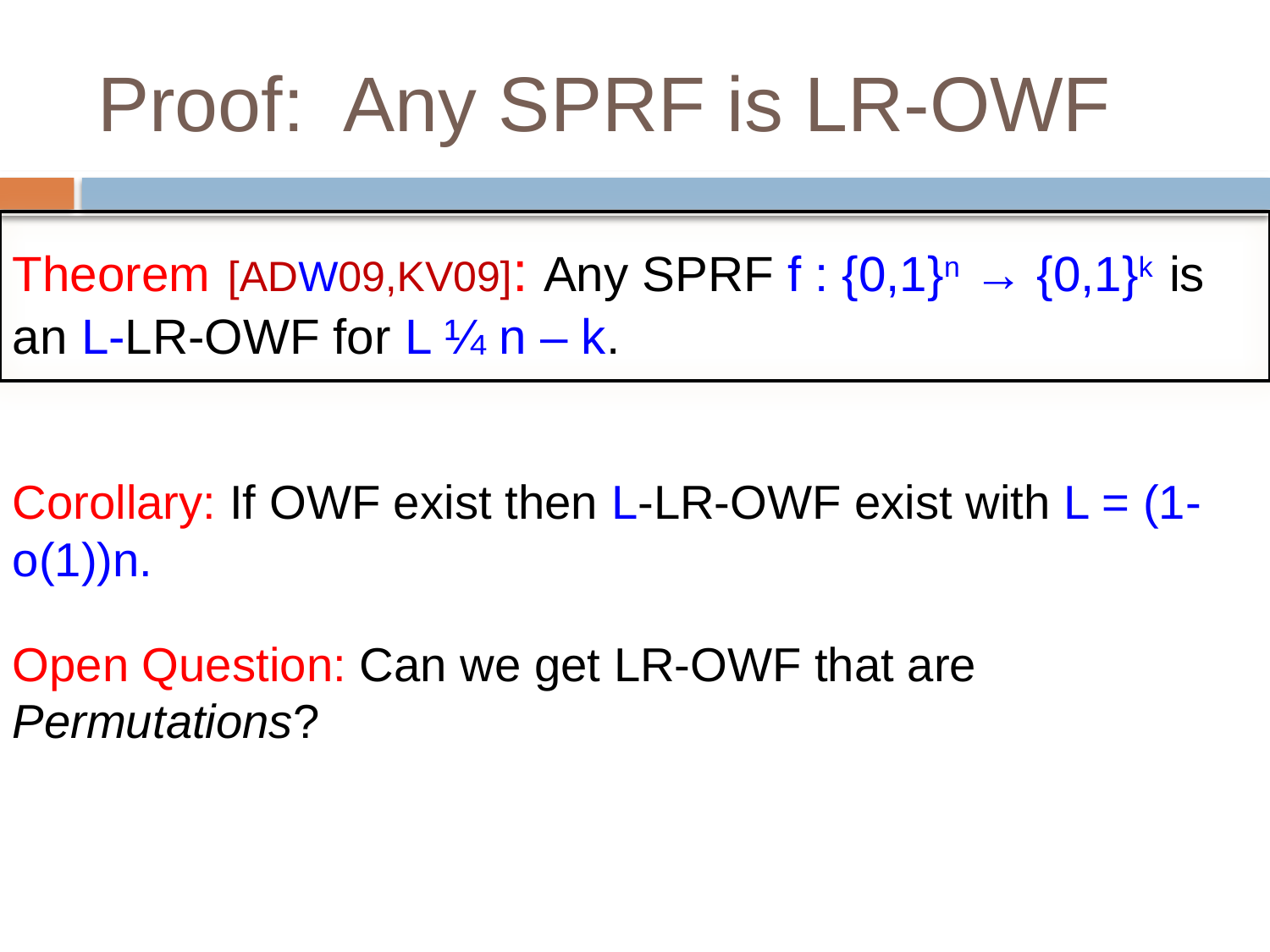

# Proof:  Any SPRF is LR-OWF

Theorem [ADW09,KV09]: Any SPRF f : {0,1}n → {0,1}k  is an L-LR-OWF for L ¼ n – k.
Corollary: If OWF exist then L-LR-OWF exist with L = (1-o(1))n.
Open Question: Can we get LR-OWF that are Permutations?